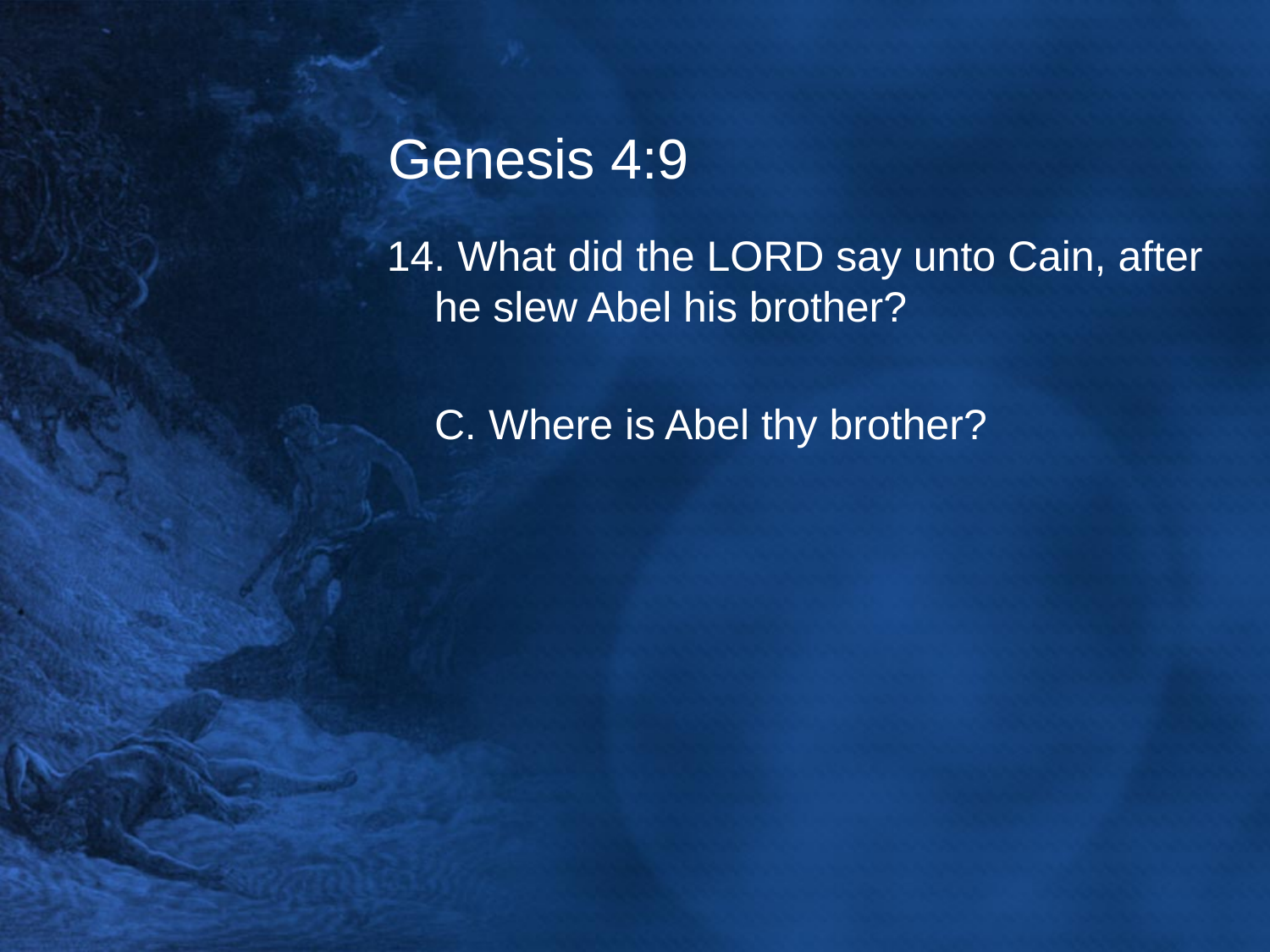

# Genesis 4:9
14. What did the LORD say unto Cain, after he slew Abel his brother?

	C. Where is Abel thy brother?